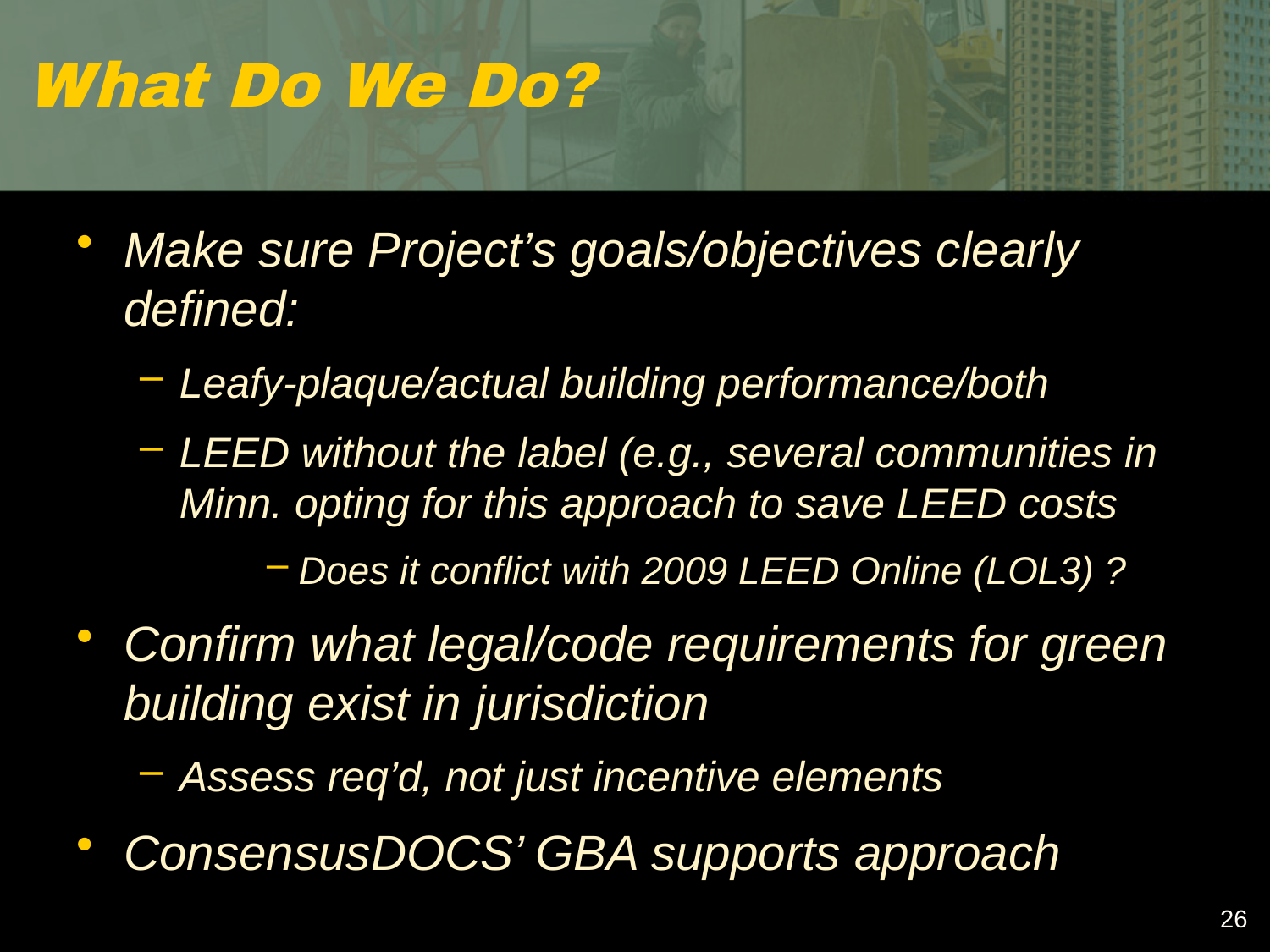

# What Do We Do?
Make sure Project’s goals/objectives clearly defined:
Leafy-plaque/actual building performance/both
LEED without the label (e.g., several communities in Minn. opting for this approach to save LEED costs
Does it conflict with 2009 LEED Online (LOL3) ?
Confirm what legal/code requirements for green building exist in jurisdiction
Assess req’d, not just incentive elements
ConsensusDOCS’ GBA supports approach

26